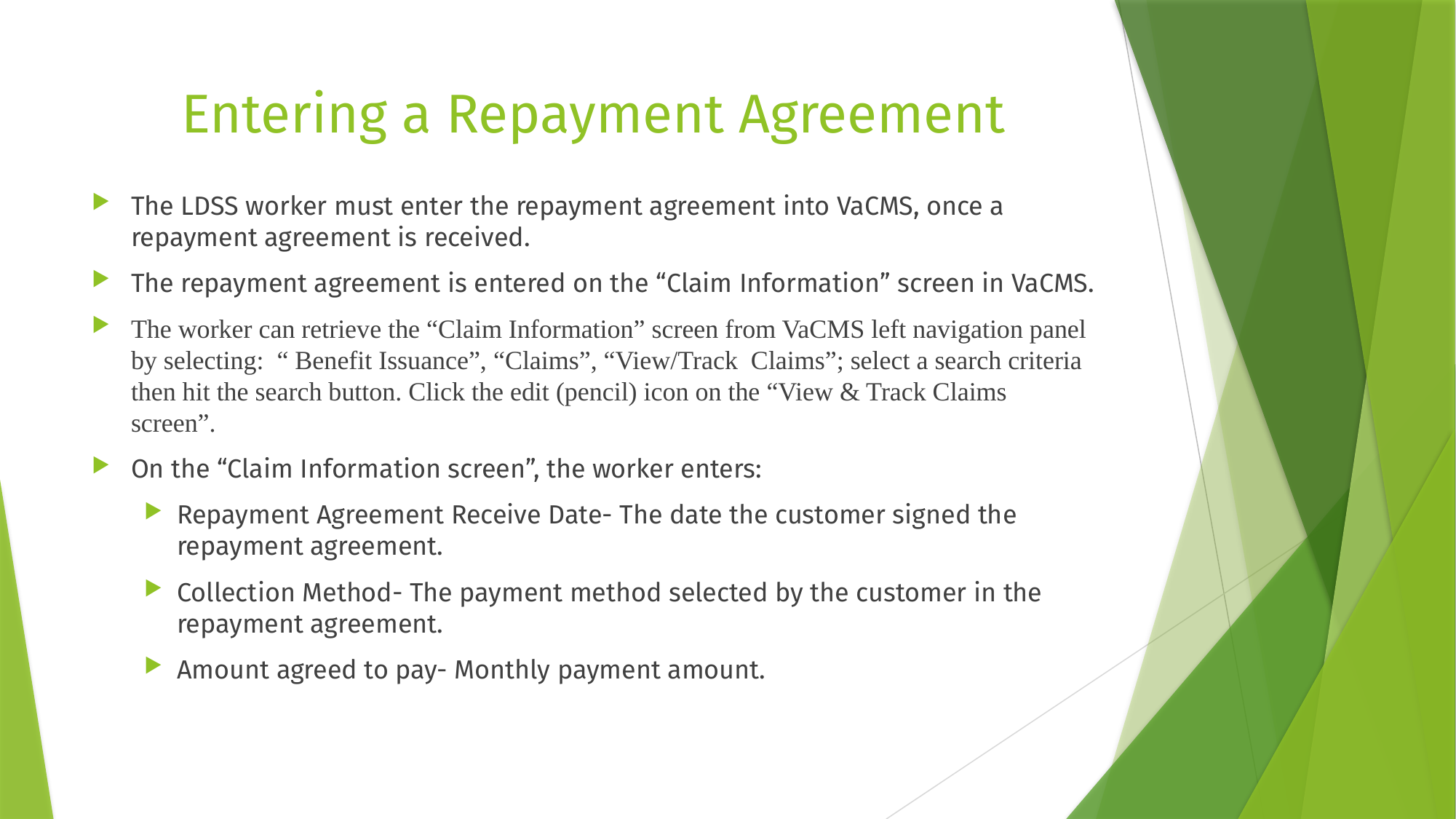

# Entering a Repayment Agreement
The LDSS worker must enter the repayment agreement into VaCMS, once a repayment agreement is received.
The repayment agreement is entered on the “Claim Information” screen in VaCMS.
The worker can retrieve the “Claim Information” screen from VaCMS left navigation panel by selecting:  “ Benefit Issuance”, “Claims”, “View/Track  Claims”; select a search criteria then hit the search button. Click the edit (pencil) icon on the “View & Track Claims screen”.
On the “Claim Information screen”, the worker enters:
Repayment Agreement Receive Date- The date the customer signed the repayment agreement.
Collection Method- The payment method selected by the customer in the repayment agreement.
Amount agreed to pay- Monthly payment amount.